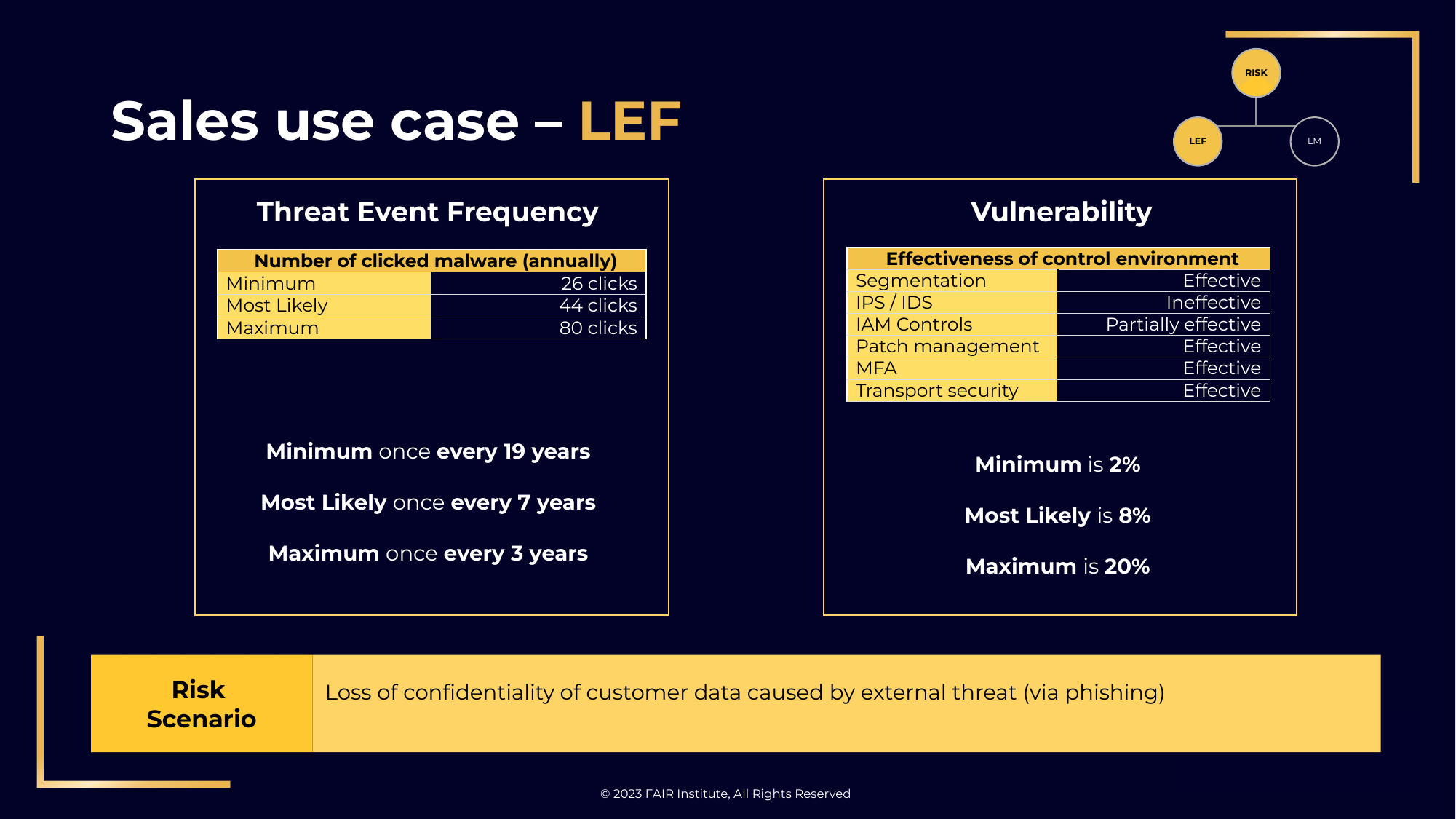

# Sales use case – LEF
RISK
LEF
LM

Threat Event Frequency
Vulnerability
| Effectiveness of control environment | 1 |
| --- | --- |
| Segmentation | Effective |
| IPS / IDS | Ineffective |
| IAM Controls | Partially effective |
| Patch management | Effective |
| MFA | Effective |
| Transport security | Effective |
| Number of clicked malware (annually) | 1 |
| --- | --- |
| Minimum | 26 clicks |
| Most Likely | 44 clicks |
| Maximum | 80 clicks |

Minimum once every 19 years

Most Likely once every 7 years

Maximum once every 3 years

Minimum is 2%

Most Likely is 8%

Maximum is 20%
Risk
Scenario

Loss of confidentiality of customer data caused by external threat (via phishing)